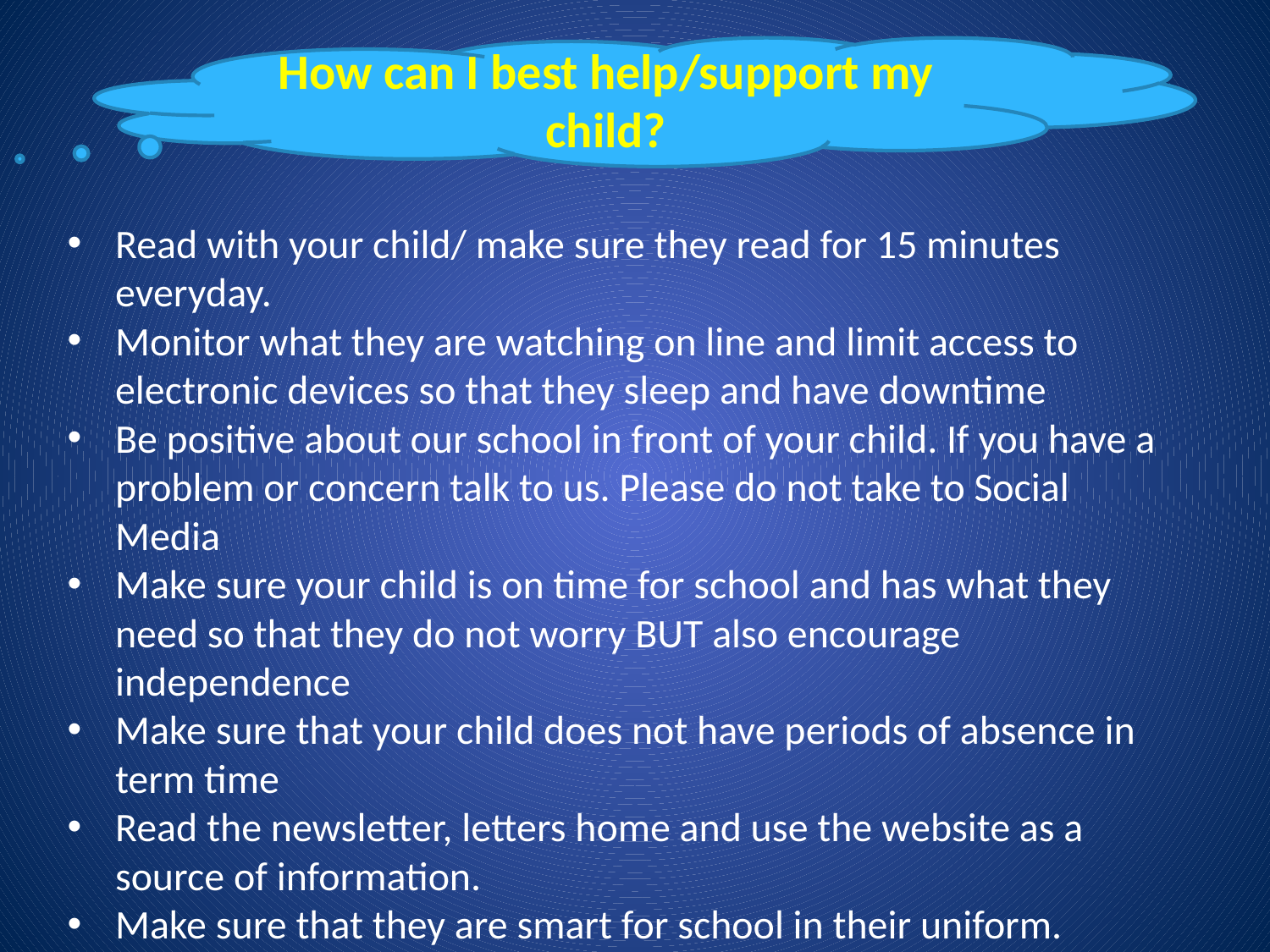

Read with your child/ make sure they read for 15 minutes everyday.
Monitor what they are watching on line and limit access to electronic devices so that they sleep and have downtime
Be positive about our school in front of your child. If you have a problem or concern talk to us. Please do not take to Social Media
Make sure your child is on time for school and has what they need so that they do not worry BUT also encourage independence
Make sure that your child does not have periods of absence in term time
Read the newsletter, letters home and use the website as a source of information.
Make sure that they are smart for school in their uniform.

How can I best help/support my child?